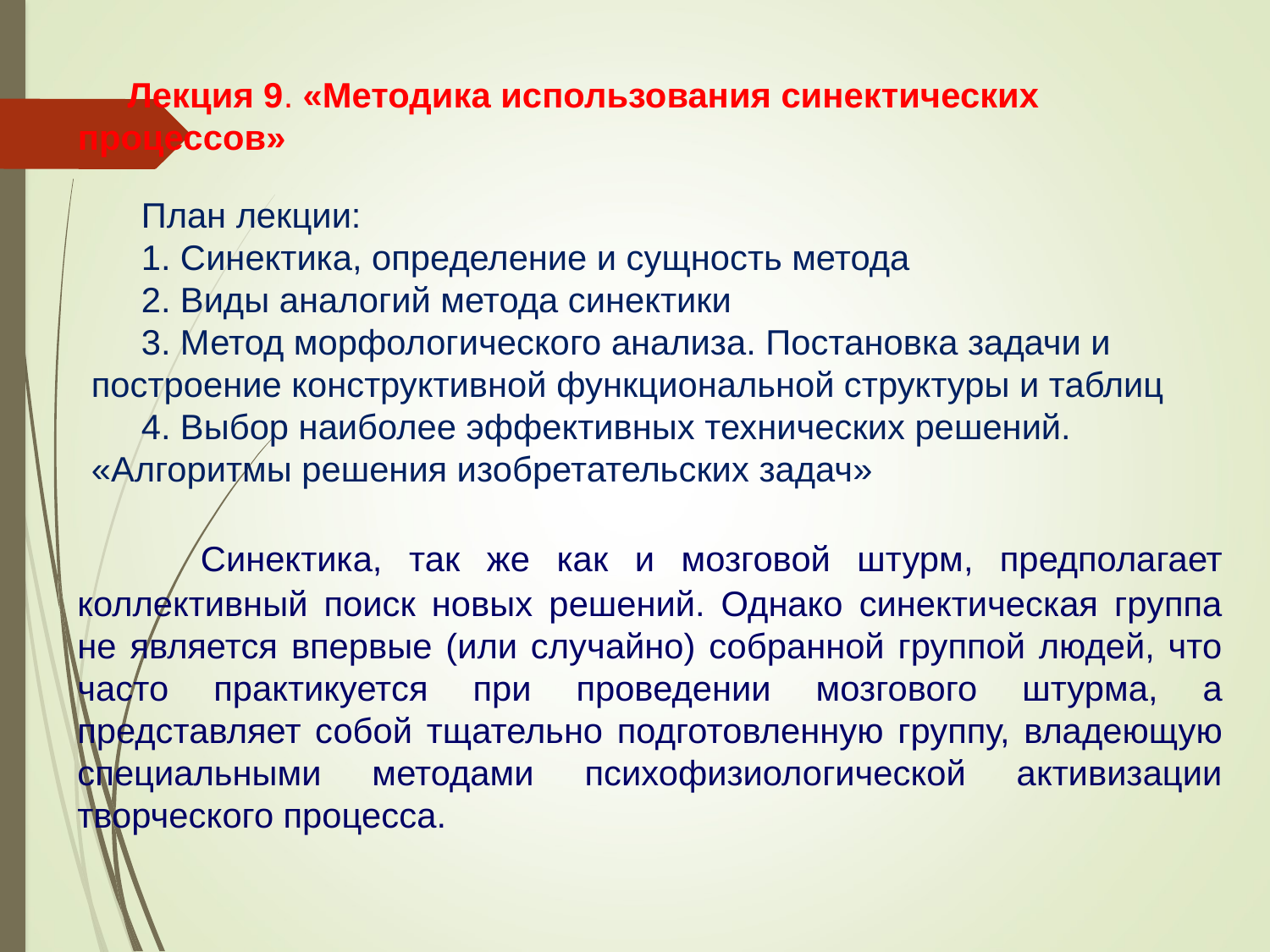

# Лекция 9. «Методика использования синектических процессов»
План лекции:
1. Синектика, определение и сущность метода
2. Виды аналогий метода синектики
3. Метод морфологического анализа. Постановка задачи и построение конструктивной функциональной структуры и таблиц
4. Выбор наиболее эффективных технических решений. «Алгоритмы решения изобретательских задач»

    Синектика, так же как и мозговой штурм, предполагает коллективный поиск новых решений. Однако синектическая группа не является впервые (или случайно) собранной группой людей, что часто практикуется при проведении мозгового штурма, а представляет собой тщательно подготовленную группу, владеющую специальными методами психофизиологической активизации творческого процесса.